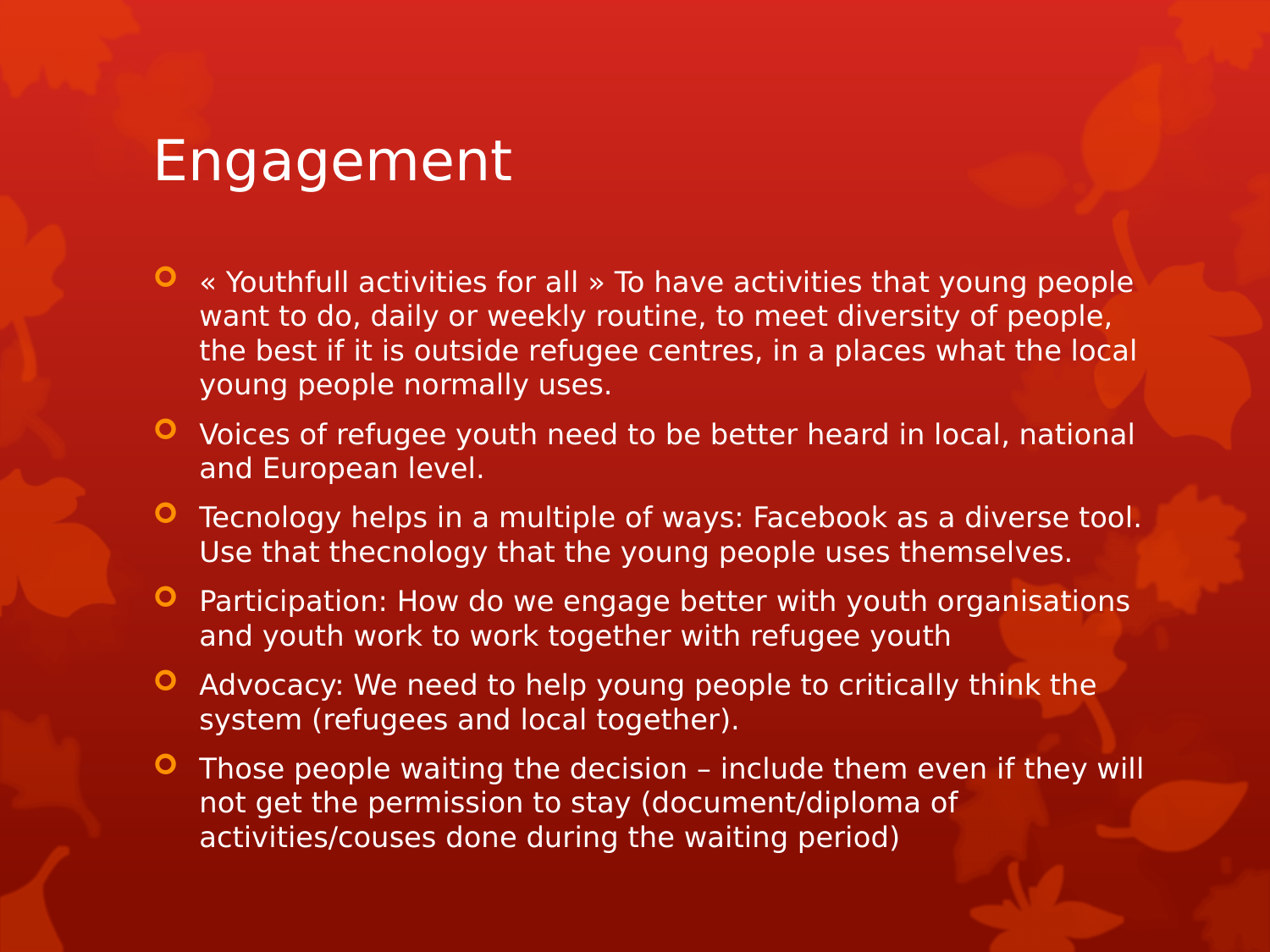

# Engagement
« Youthfull activities for all » To have activities that young people want to do, daily or weekly routine, to meet diversity of people, the best if it is outside refugee centres, in a places what the local young people normally uses.
Voices of refugee youth need to be better heard in local, national and European level.
Tecnology helps in a multiple of ways: Facebook as a diverse tool. Use that thecnology that the young people uses themselves.
Participation: How do we engage better with youth organisations and youth work to work together with refugee youth
Advocacy: We need to help young people to critically think the system (refugees and local together).
Those people waiting the decision – include them even if they will not get the permission to stay (document/diploma of activities/couses done during the waiting period)